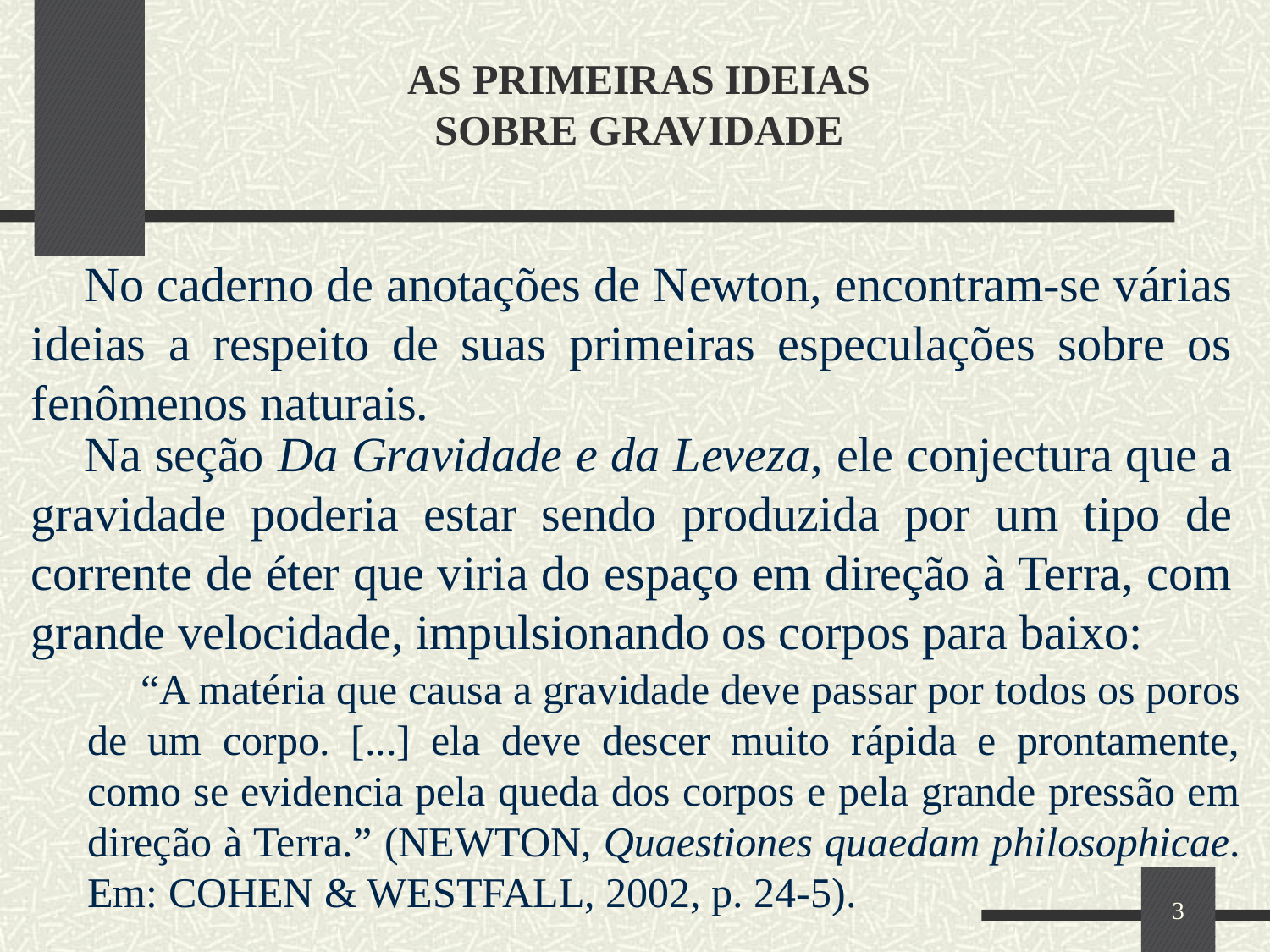

# AS PRIMEIRAS IDEIAS SOBRE GRAVIDADE
    No caderno de anotações de Newton, encontram-se várias ideias a respeito de suas primeiras especulações sobre os fenômenos naturais.
    Na seção Da Gravidade e da Leveza, ele conjectura que a gravidade poderia estar sendo produzida por um tipo de corrente de éter que viria do espaço em direção à Terra, com grande velocidade, impulsionando os corpos para baixo:
     “A matéria que causa a gravidade deve passar por todos os poros de um corpo. [...] ela deve descer muito rápida e prontamente, como se evidencia pela queda dos corpos e pela grande pressão em direção à Terra.” (NEWTON, Quaestiones quaedam philosophicae. Em: COHEN & WESTFALL, 2002, p. 24-5).
3